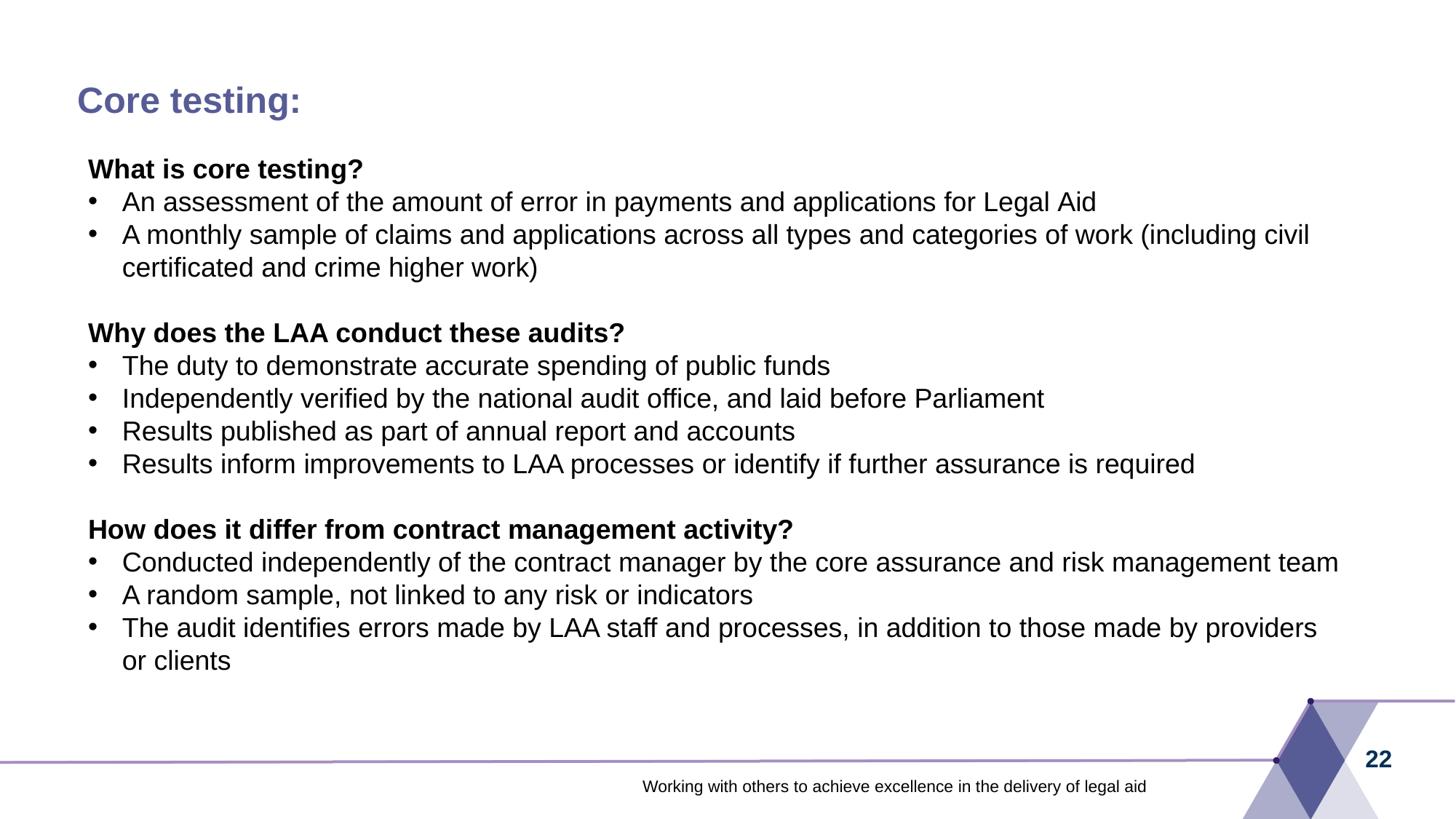

# Core testing:
What is core testing?​
An assessment of the amount of error in payments and applications for Legal Aid​
A monthly sample of claims and applications across all types and categories of work (including civil certificated and crime higher work)​

Why does the LAA conduct these audits?​
The duty to demonstrate accurate spending of public funds​
Independently verified by the national audit office, and laid before Parliament​
Results published as part of annual report and accounts​
Results inform improvements to LAA processes or identify if further assurance is required

How does it differ from contract management activity?​
Conducted independently of the contract manager by the core assurance and risk management team​
A random sample, not linked to any risk or indicators​
The audit identifies errors made by LAA staff and processes, in addition to those made by providers or clients
22
Working with others to achieve excellence in the delivery of legal aid